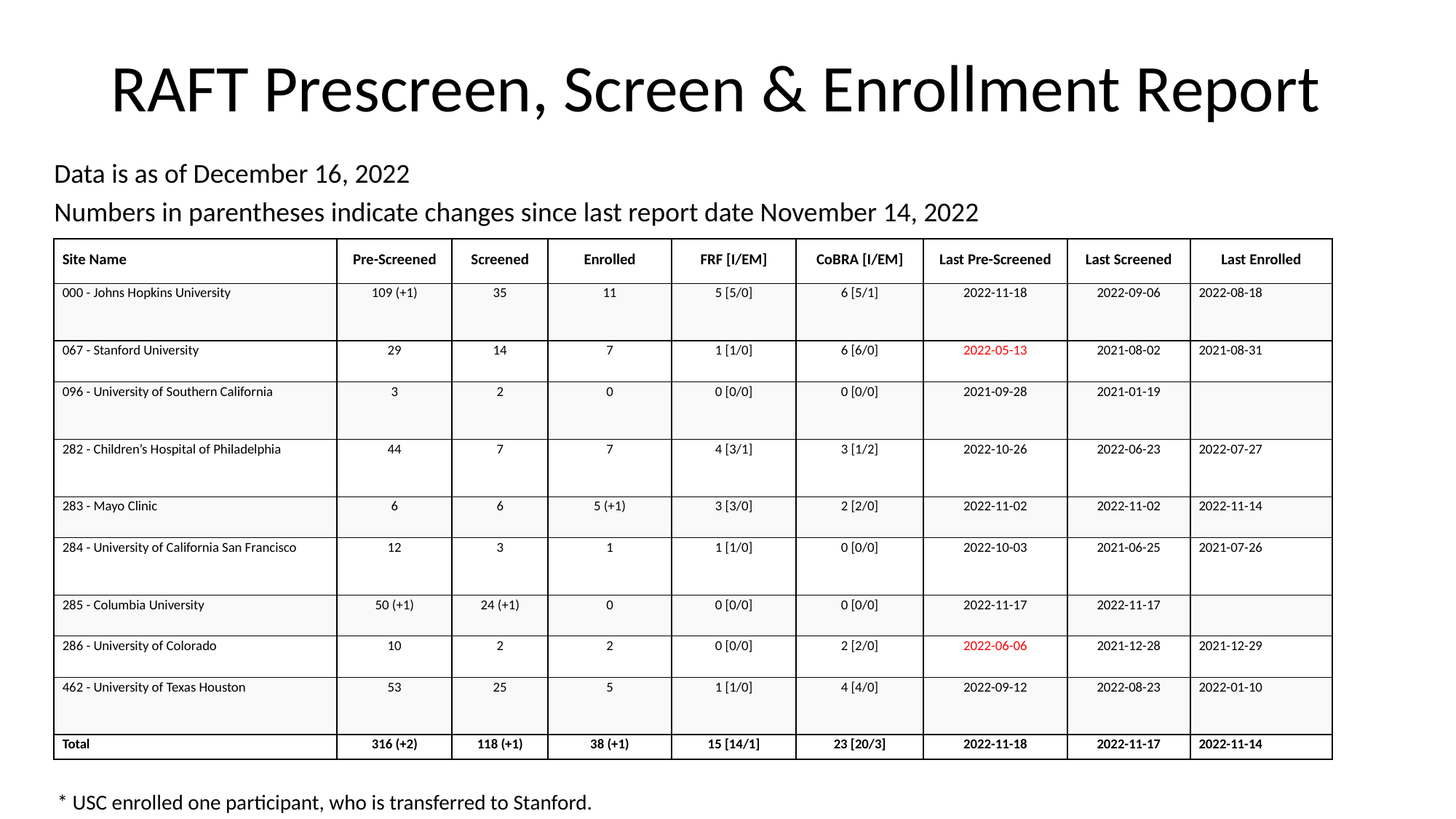

# RAFT Prescreen, Screen & Enrollment Report
Data is as of December 16, 2022
Numbers in parentheses indicate changes since last report date November 14, 2022
| Site Name​ | Pre-Screened​ | Screened​ | Enrolled​ | FRF [I/EM]​ | CoBRA [I/EM]​ | Last Pre-Screened​ | Last Screened​ | Last Enrolled​ |
| --- | --- | --- | --- | --- | --- | --- | --- | --- |
| 000 - Johns Hopkins University​ | 109 (+1)​ | 35​ | 11​ | 5 [5/0]​ | 6 [5/1]​ | 2022-11-18​ | 2022-09-06​ | 2022-08-18​ |
| 067 - Stanford University​ | 29​ | 14​ | 7​ | 1 [1/0]​ | 6 [6/0]​ | 2022-05-13​ | 2021-08-02​ | 2021-08-31​ |
| 096 - University of Southern California​ | 3​ | 2​ | 0​ | 0 [0/0]​ | 0 [0/0]​ | 2021-09-28​ | 2021-01-19​ | ​ |
| 282 - Children’s Hospital of Philadelphia​ | 44​ | 7​ | 7​ | 4 [3/1]​ | 3 [1/2]​ | 2022-10-26​ | 2022-06-23​ | 2022-07-27​ |
| 283 - Mayo Clinic​ | 6​ | 6​ | 5 (+1)​ | 3 [3/0]​ | 2 [2/0]​ | 2022-11-02​ | 2022-11-02​ | 2022-11-14​ |
| 284 - University of California San Francisco​ | 12​ | 3​ | 1​ | 1 [1/0]​ | 0 [0/0]​ | 2022-10-03​ | 2021-06-25​ | 2021-07-26​ |
| 285 - Columbia University​ | 50 (+1)​ | 24 (+1)​ | 0​ | 0 [0/0]​ | 0 [0/0]​ | 2022-11-17​ | 2022-11-17​ | ​ |
| 286 - University of Colorado​ | 10​ | 2​ | 2​ | 0 [0/0]​ | 2 [2/0]​ | 2022-06-06​ | 2021-12-28​ | 2021-12-29​ |
| 462 - University of Texas Houston​ | 53​ | 25​ | 5​ | 1 [1/0]​ | 4 [4/0]​ | 2022-09-12​ | 2022-08-23​ | 2022-01-10​ |
| Total​ | 316 (+2)​ | 118 (+1)​ | 38 (+1)​ | 15 [14/1]​ | 23 [20/3]​ | 2022-11-18​ | 2022-11-17​ | 2022-11-14​ |

* USC enrolled one participant, who is transferred to Stanford.